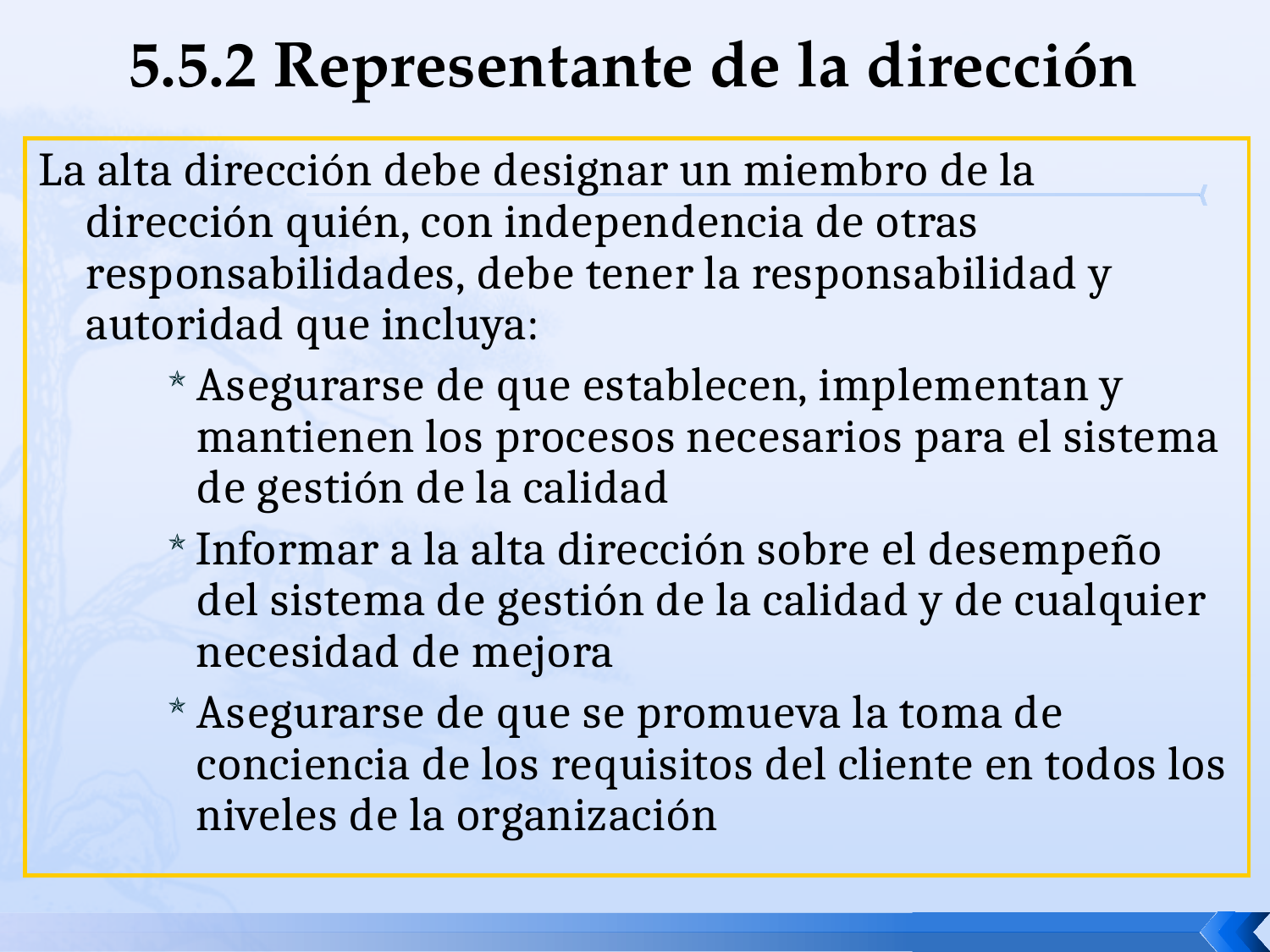

# 5.5.2 Representante de la dirección
La alta dirección debe designar un miembro de la dirección quién, con independencia de otras responsabilidades, debe tener la responsabilidad y autoridad que incluya:
Asegurarse de que establecen, implementan y mantienen los procesos necesarios para el sistema de gestión de la calidad
Informar a la alta dirección sobre el desempeño del sistema de gestión de la calidad y de cualquier necesidad de mejora
Asegurarse de que se promueva la toma de conciencia de los requisitos del cliente en todos los niveles de la organización